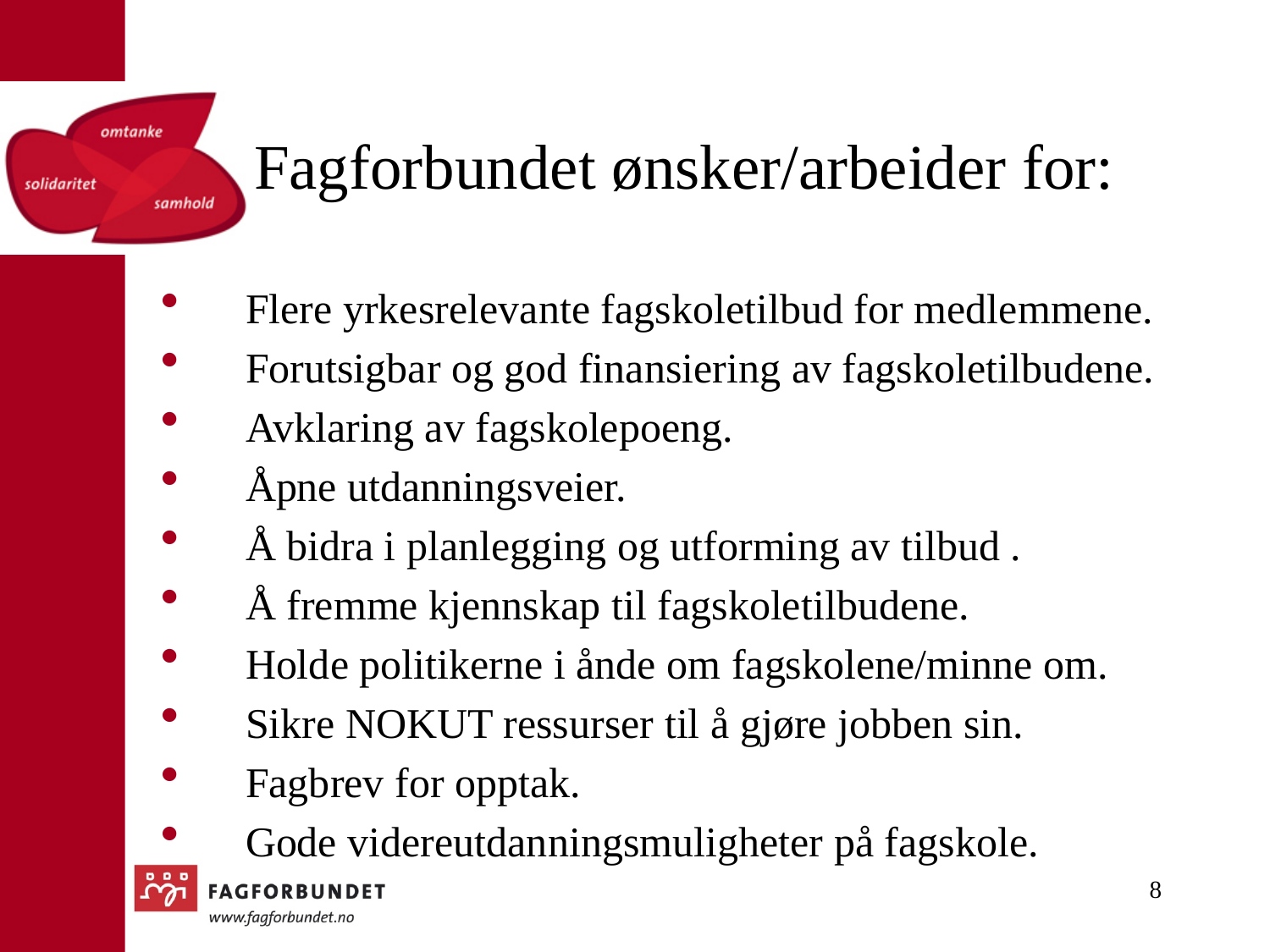

# Fagforbundet ønsker/arbeider for:
Flere yrkesrelevante fagskoletilbud for medlemmene.
Forutsigbar og god finansiering av fagskoletilbudene.
Avklaring av fagskolepoeng.
Åpne utdanningsveier.
Å bidra i planlegging og utforming av tilbud .
Å fremme kjennskap til fagskoletilbudene.
Holde politikerne i ånde om fagskolene/minne om.
Sikre NOKUT ressurser til å gjøre jobben sin.
Fagbrev for opptak.
Gode videreutdanningsmuligheter på fagskole.

8